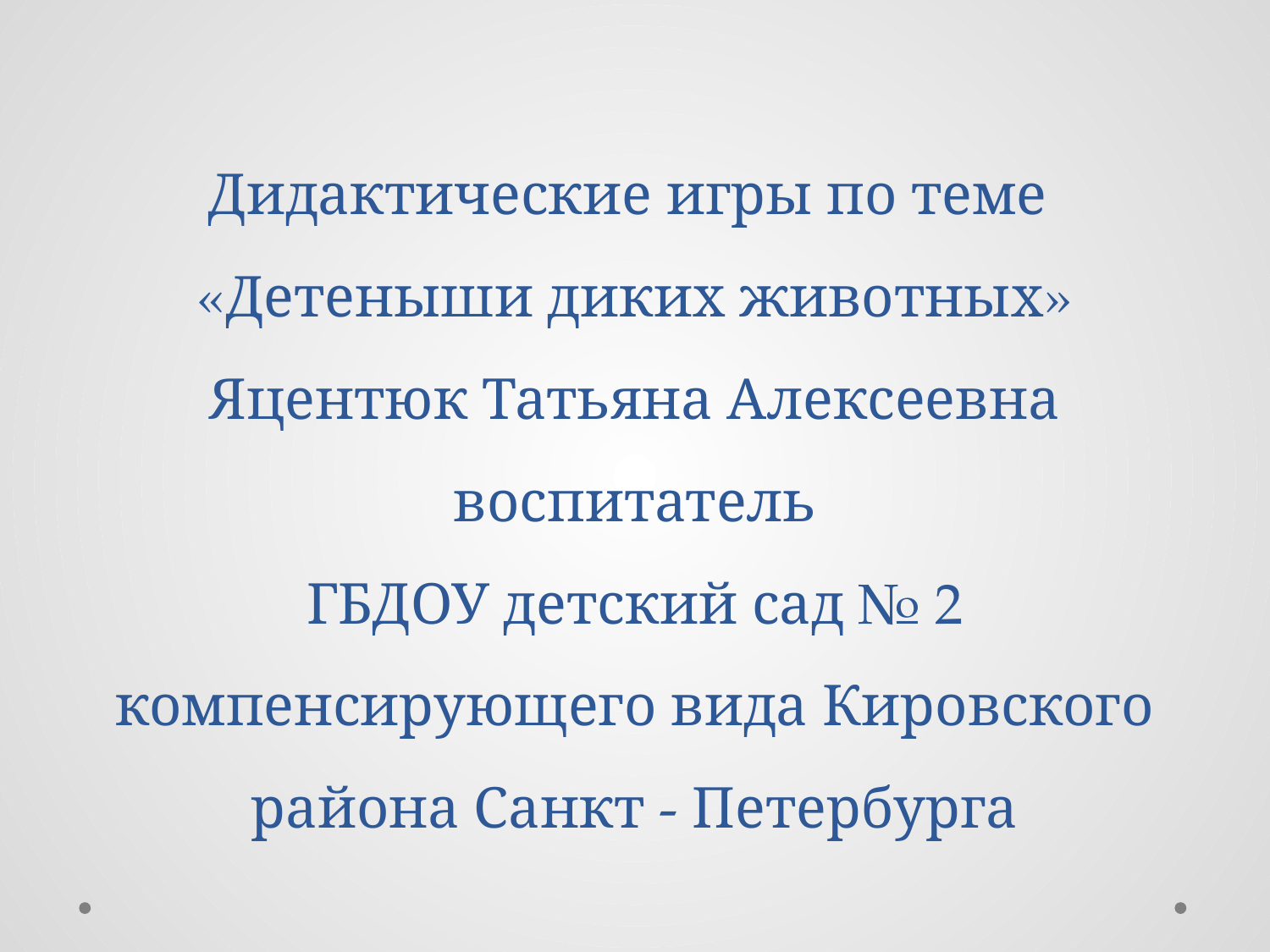

# Дидактические игры по теме «Детеныши диких животных» Яцентюк Татьяна Алексеевна воспитатель ГБДОУ детский сад № 2 компенсирующего вида Кировского района Санкт - Петербурга